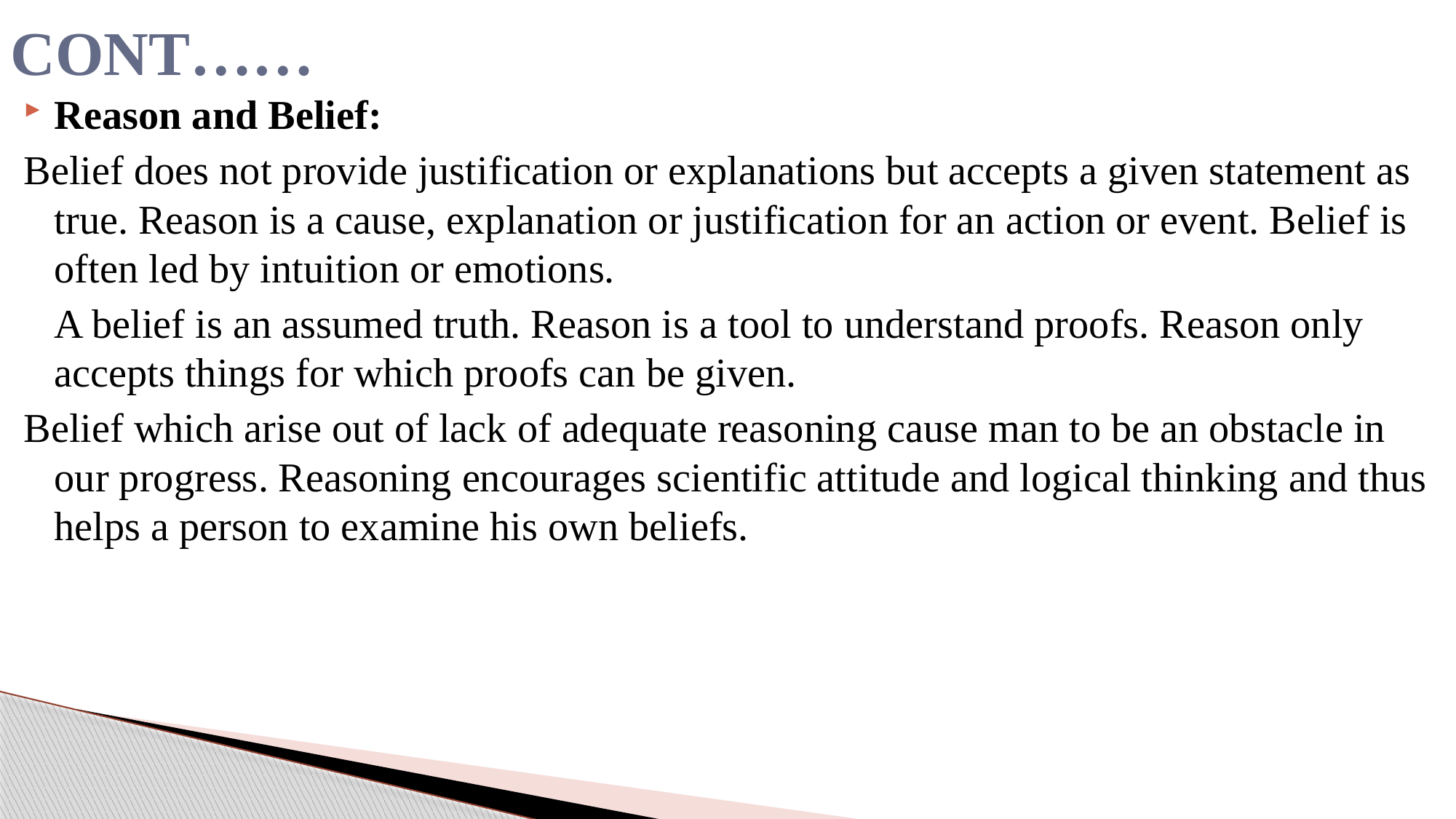

# CONT……
Reason and Belief:
Belief does not provide justification or explanations but accepts a given statement as true. Reason is a cause, explanation or justification for an action or event. Belief is often led by intuition or emotions.
	A belief is an assumed truth. Reason is a tool to understand proofs. Reason only accepts things for which proofs can be given.
Belief which arise out of lack of adequate reasoning cause man to be an obstacle in our progress. Reasoning encourages scientific attitude and logical thinking and thus helps a person to examine his own beliefs.